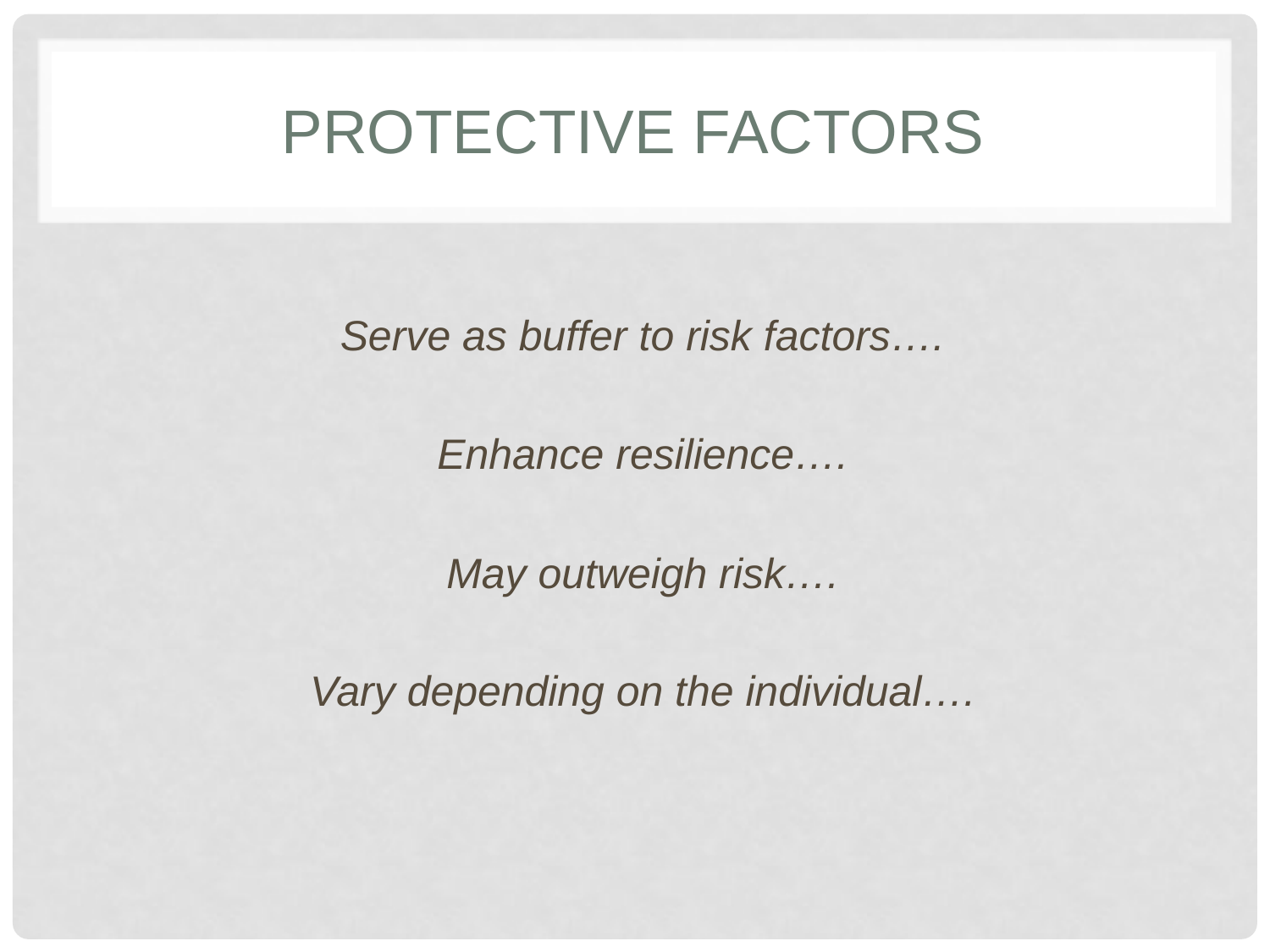

# Protective factors

Serve as buffer to risk factors….

Enhance resilience….

May outweigh risk….

Vary depending on the individual….